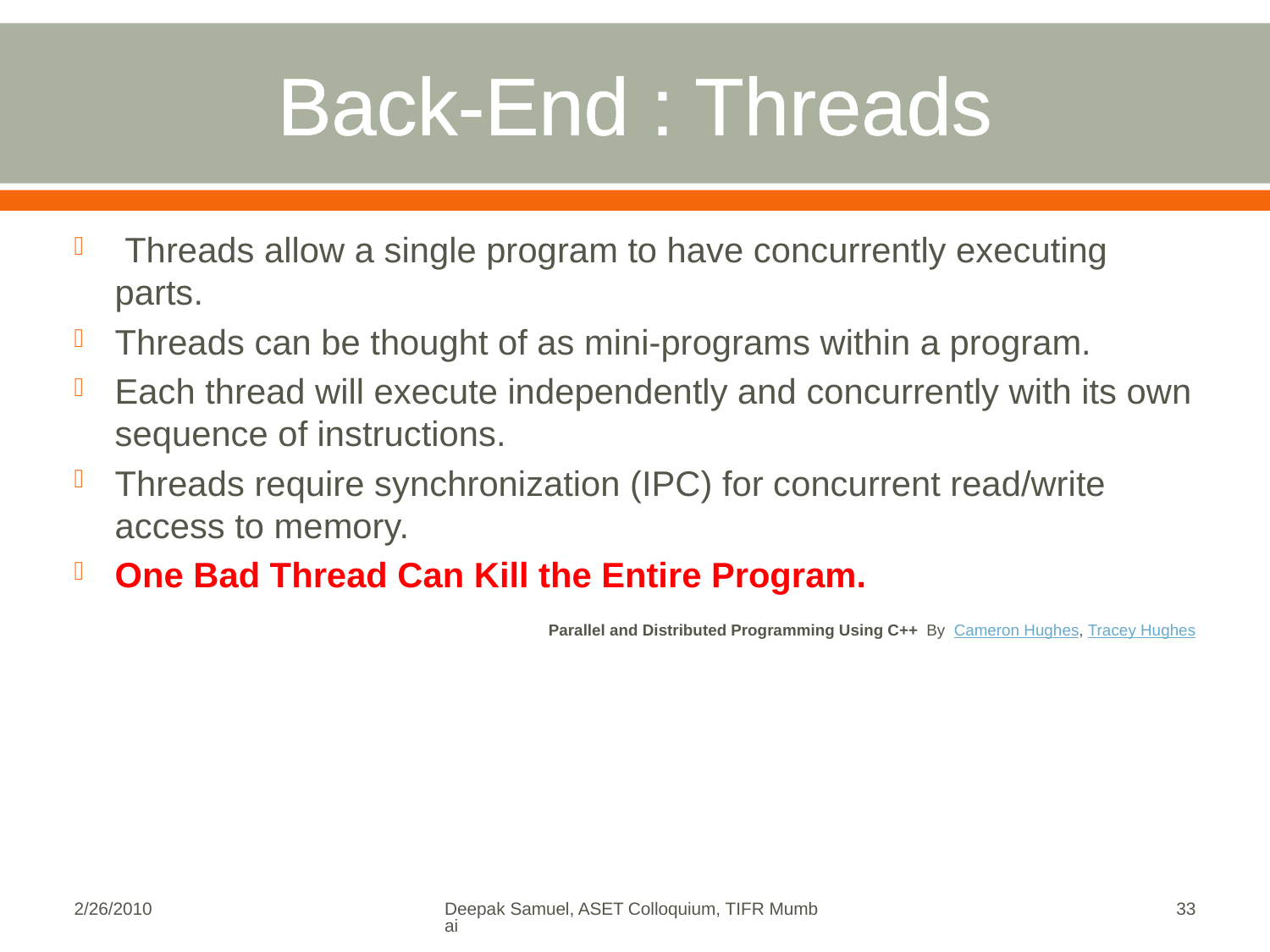

# Back-End : Threads
 Threads allow a single program to have concurrently executing parts.
Threads can be thought of as mini-programs within a program.
Each thread will execute independently and concurrently with its own sequence of instructions.
Threads require synchronization (IPC) for concurrent read/write access to memory.
One Bad Thread Can Kill the Entire Program.

        Parallel and Distributed Programming Using C++  By  Cameron Hughes, Tracey Hughes

2/26/2010
Deepak Samuel, ASET Colloquium, TIFR Mumbai
33